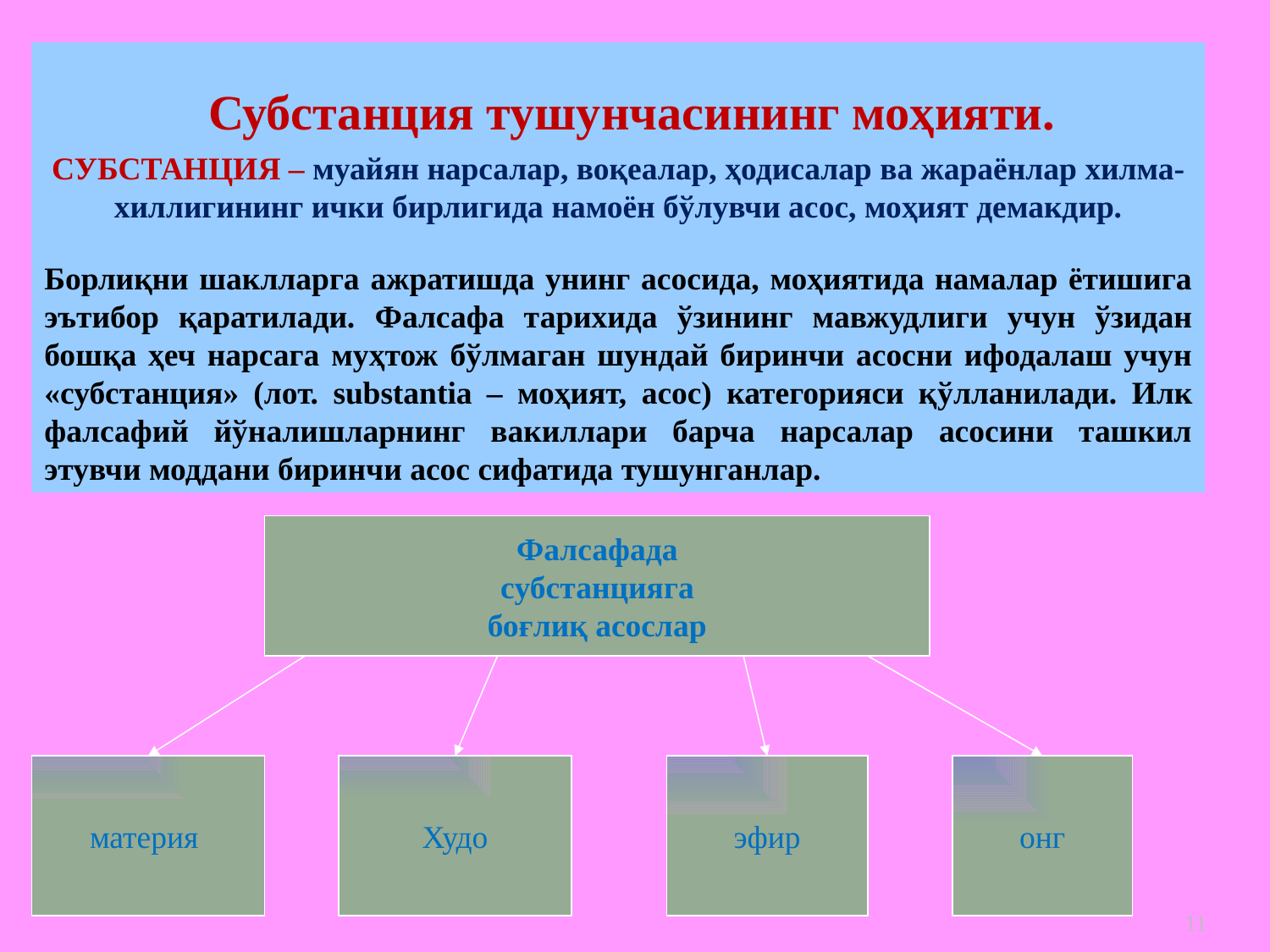

СУБСТАНЦИЯ – муайян нарсалар, воқеалар, ҳодисалар ва жараёнлар хилма-хиллигининг ички бирлигида намоён бўлувчи асос, моҳият демакдир.

Борлиқни шаклларга ажратишда унинг асосида, моҳиятида намалар ётишига эътибор қаратилади. Фалсафа тарихида ўзининг мавжудлиги учун ўзидан бошқа ҳеч нарсага муҳтож бўлмаган шундай биринчи асосни ифодалаш учун «субстанция» (лот. substantia – моҳият, асос) категорияси қўлланилади. Илк фалсафий йўналишларнинг вакиллари барча нарсалар асосини ташкил этувчи моддани биринчи асос сифатида тушунганлар.

Субстанция тушунчасининг моҳияти.
Фалсафада
субстанцияга
боғлиқ асослар

материя
Худо
эфир
онг
11